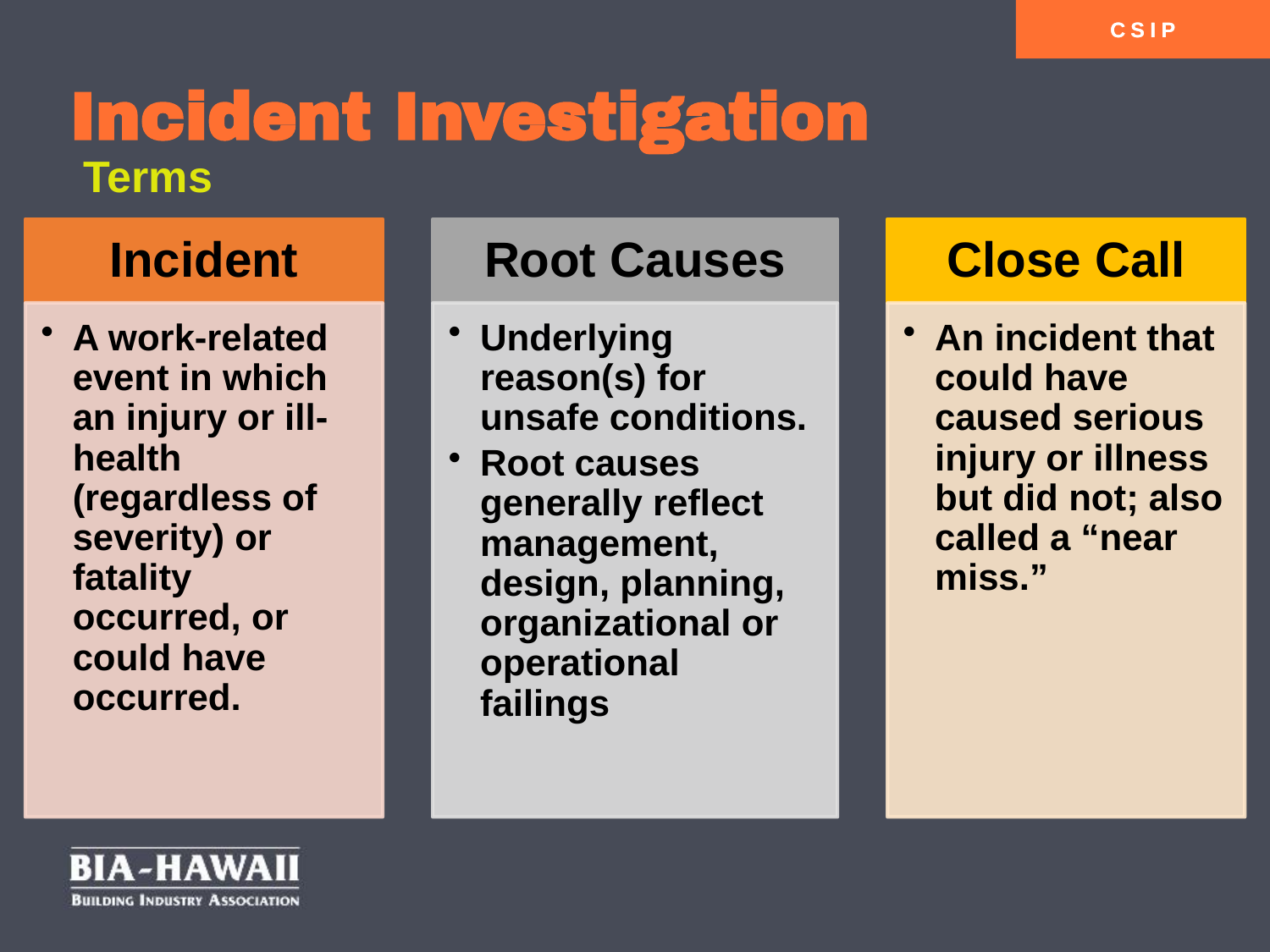

# Incident Investigation
Terms
Incident
A work-related event in which an injury or ill‐health (regardless of severity) or fatality occurred, or could have occurred.
Root Causes
Underlying reason(s) for unsafe conditions.
Root causes generally reflect management, design, planning, organizational or operational failings
Close Call
An incident that could have caused serious injury or illness but did not; also called a “near miss.”